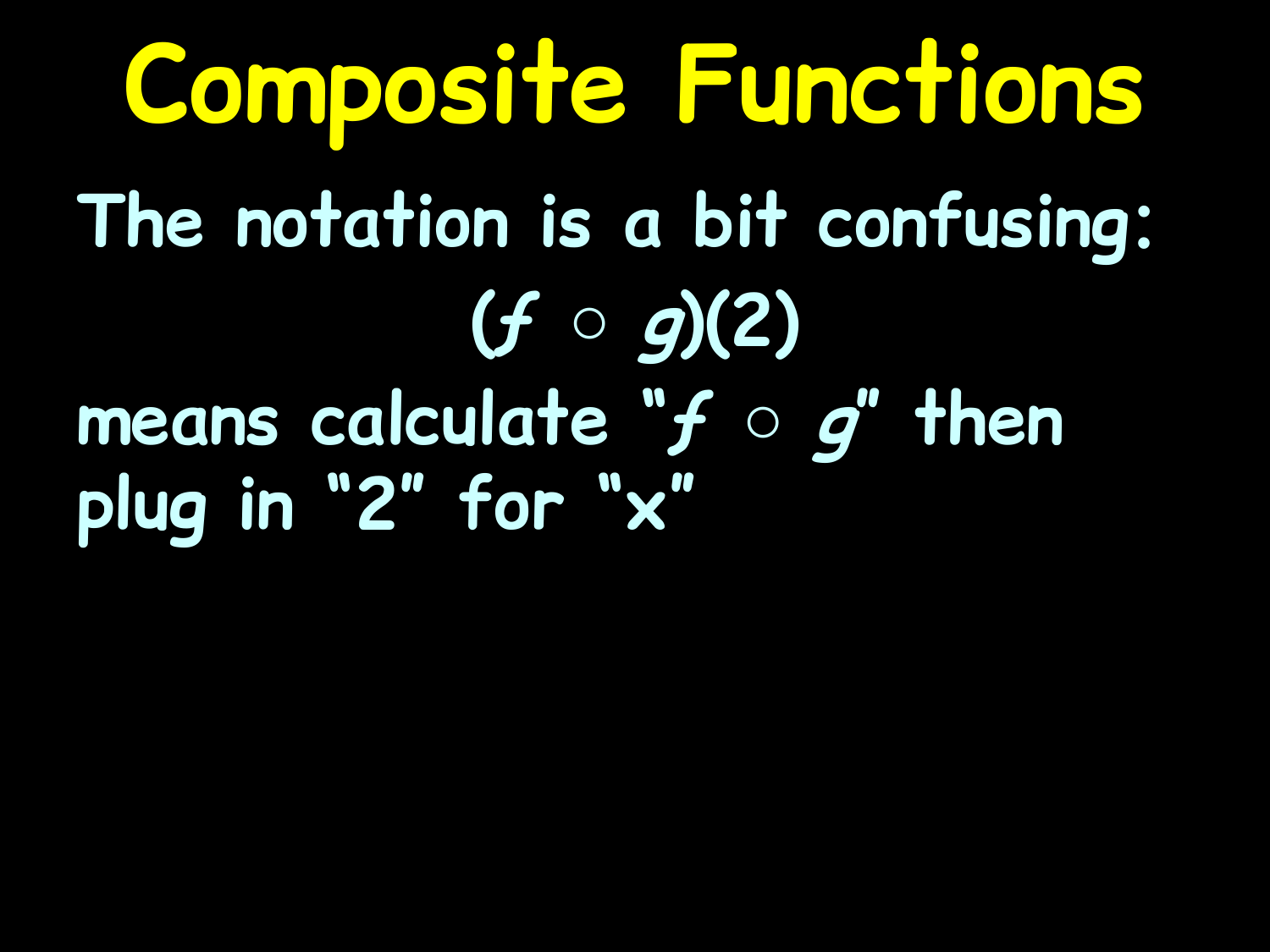

# Composite Functions
The notation is a bit confusing:
(ƒ ○ g)(2)
means calculate “ƒ ○ g” then plug in “2” for “x”